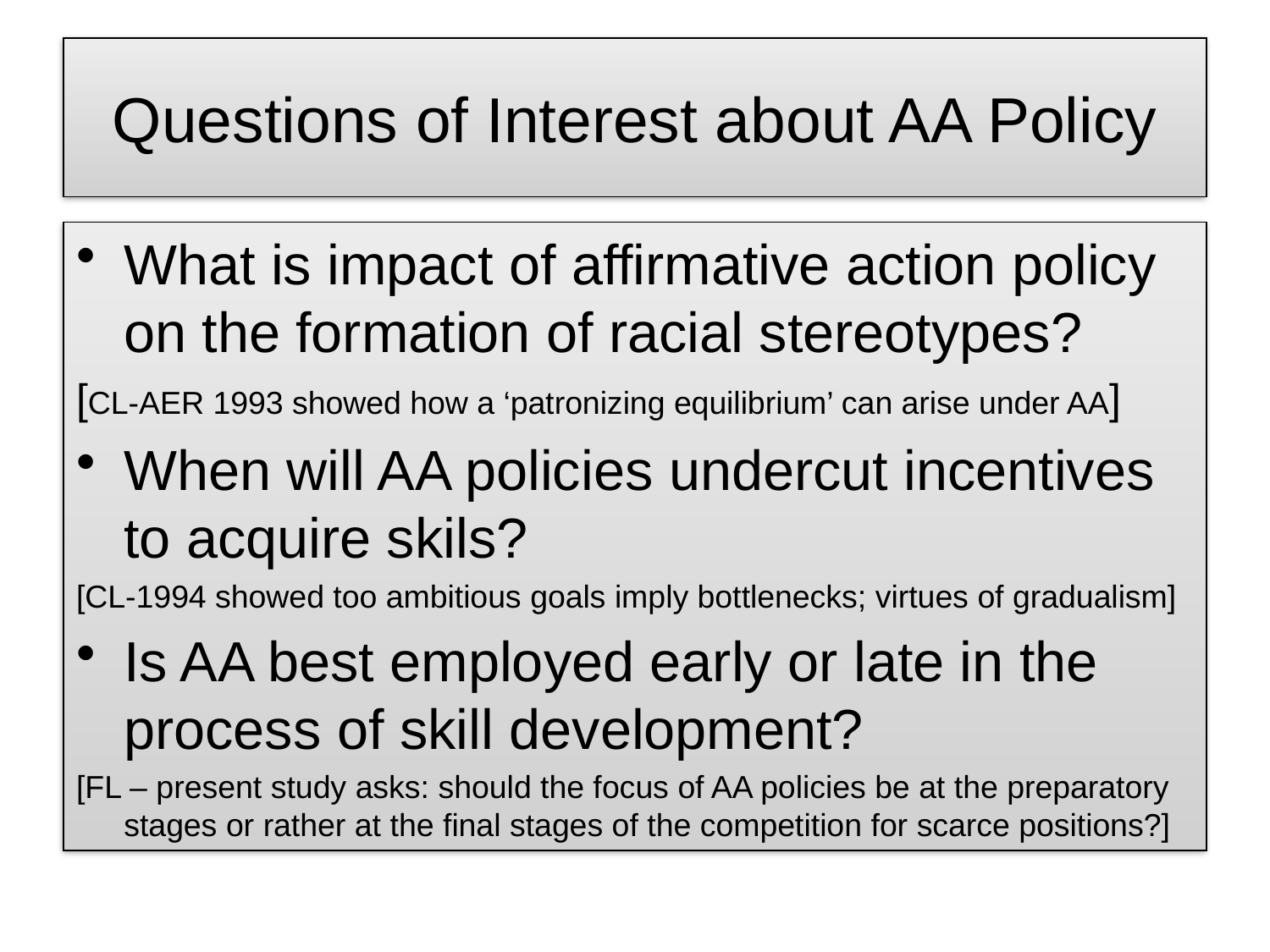

# Questions of Interest about AA Policy
What is impact of affirmative action policy on the formation of racial stereotypes?
[CL-AER 1993 showed how a ‘patronizing equilibrium’ can arise under AA]
When will AA policies undercut incentives to acquire skils?
[CL-1994 showed too ambitious goals imply bottlenecks; virtues of gradualism]
Is AA best employed early or late in the process of skill development?
[FL – present study asks: should the focus of AA policies be at the preparatory stages or rather at the final stages of the competition for scarce positions?]